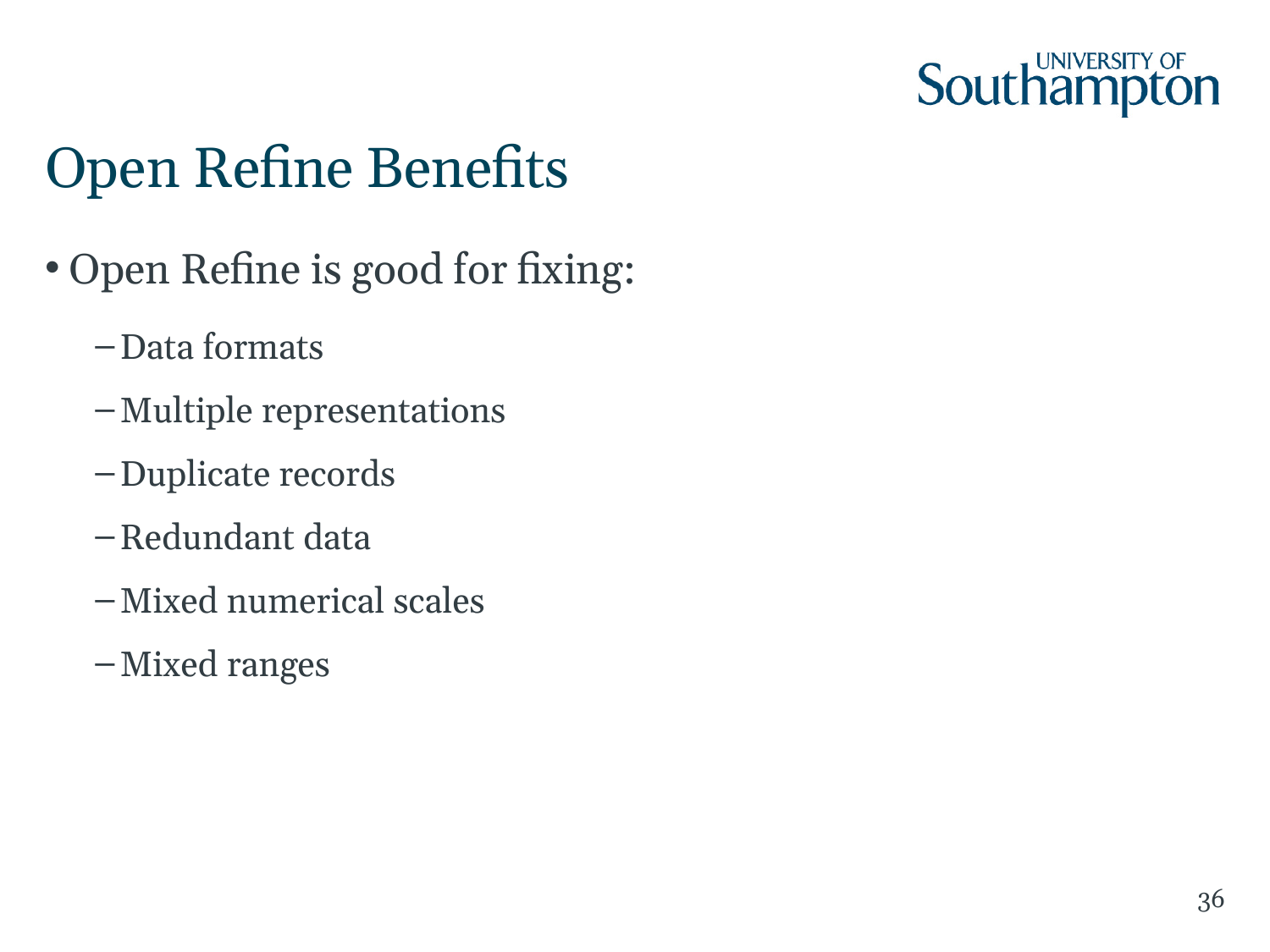

# Open Refine Benefits
Open Refine is good for fixing:
Data formats
Multiple representations
Duplicate records
Redundant data
Mixed numerical scales
Mixed ranges
36